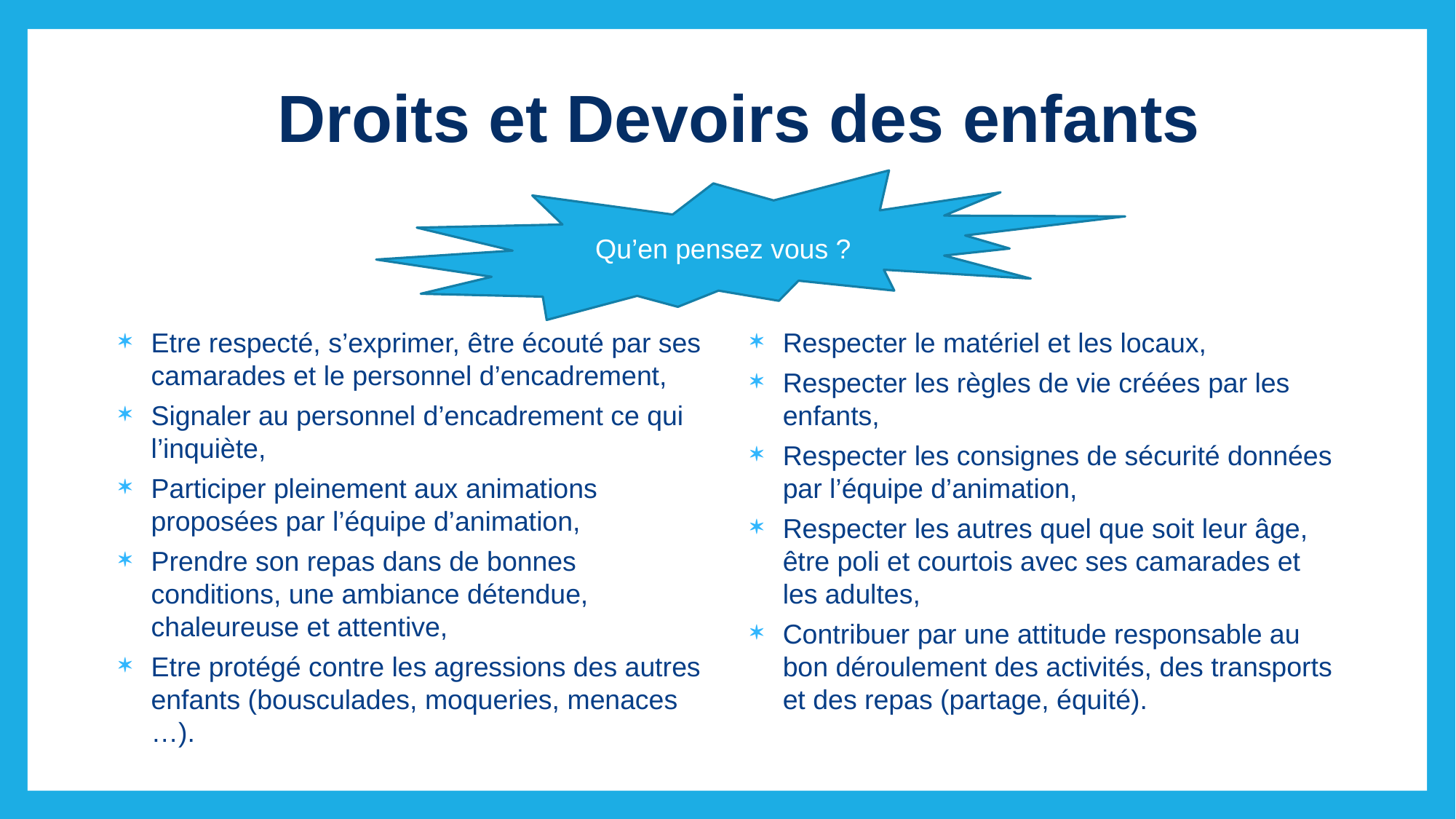

Droits et Devoirs des enfants
Qu’en pensez vous ?
Etre respecté, s’exprimer, être écouté par ses camarades et le personnel d’encadrement,
Signaler au personnel d’encadrement ce qui l’inquiète,
Participer pleinement aux animations proposées par l’équipe d’animation,
Prendre son repas dans de bonnes conditions, une ambiance détendue, chaleureuse et attentive,
Etre protégé contre les agressions des autres enfants (bousculades, moqueries, menaces …).
Respecter le matériel et les locaux,
Respecter les règles de vie créées par les enfants,
Respecter les consignes de sécurité données par l’équipe d’animation,
Respecter les autres quel que soit leur âge, être poli et courtois avec ses camarades et les adultes,
Contribuer par une attitude responsable au bon déroulement des activités, des transports et des repas (partage, équité).